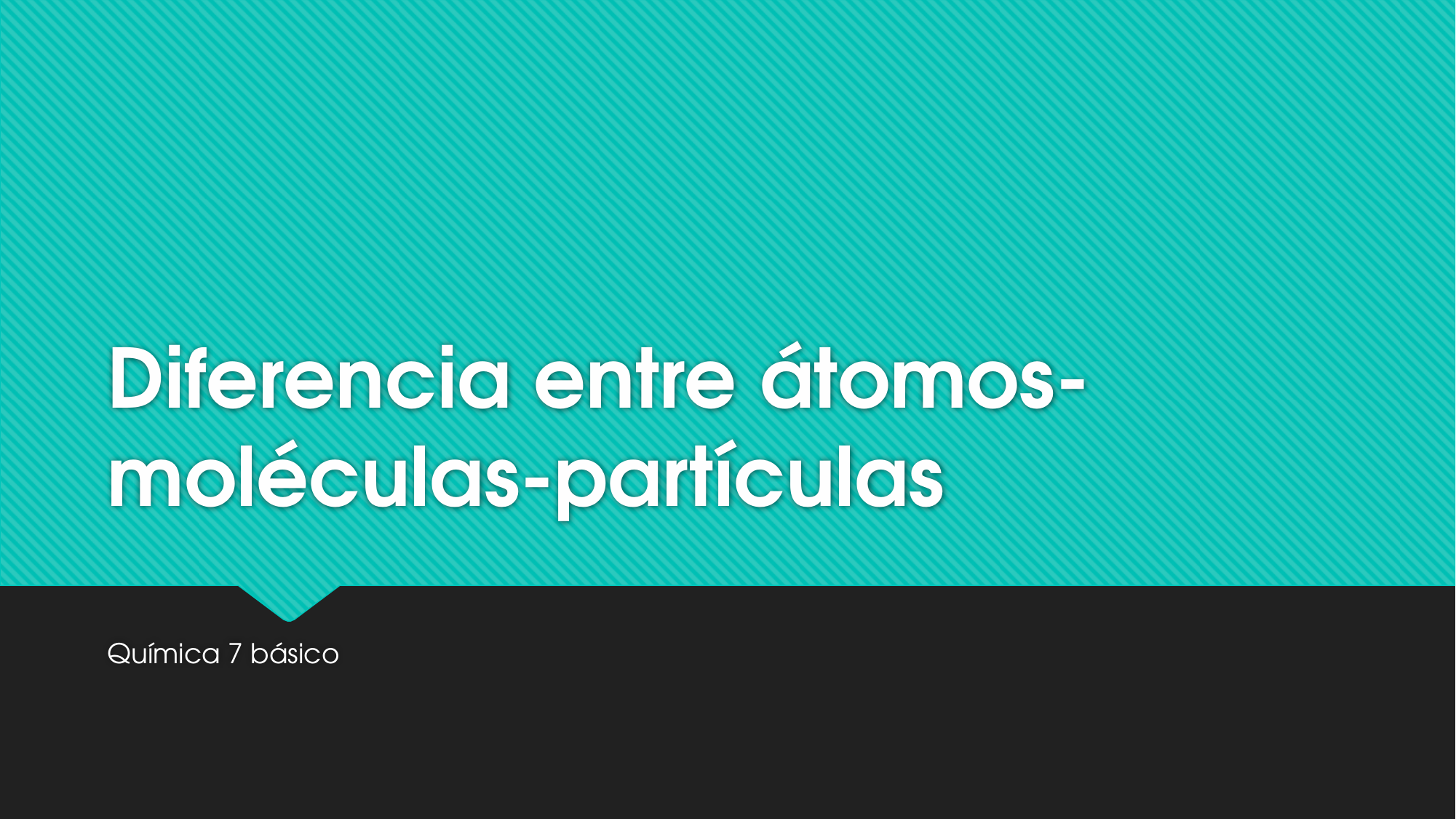

# Diferencia entre átomos-moléculas-partículas
Química 7 básico